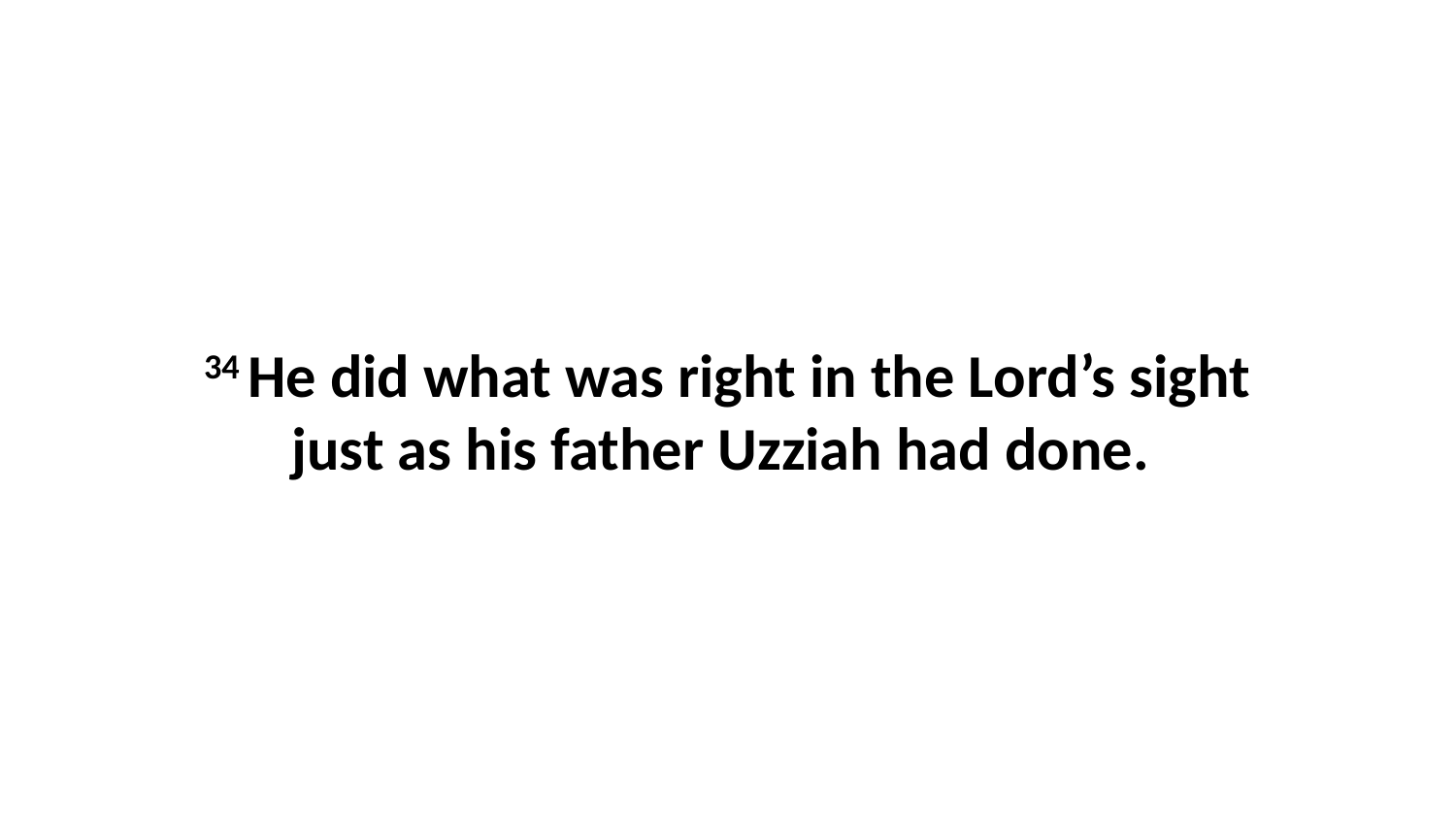

34 He did what was right in the Lord’s sight just as his father Uzziah had done.